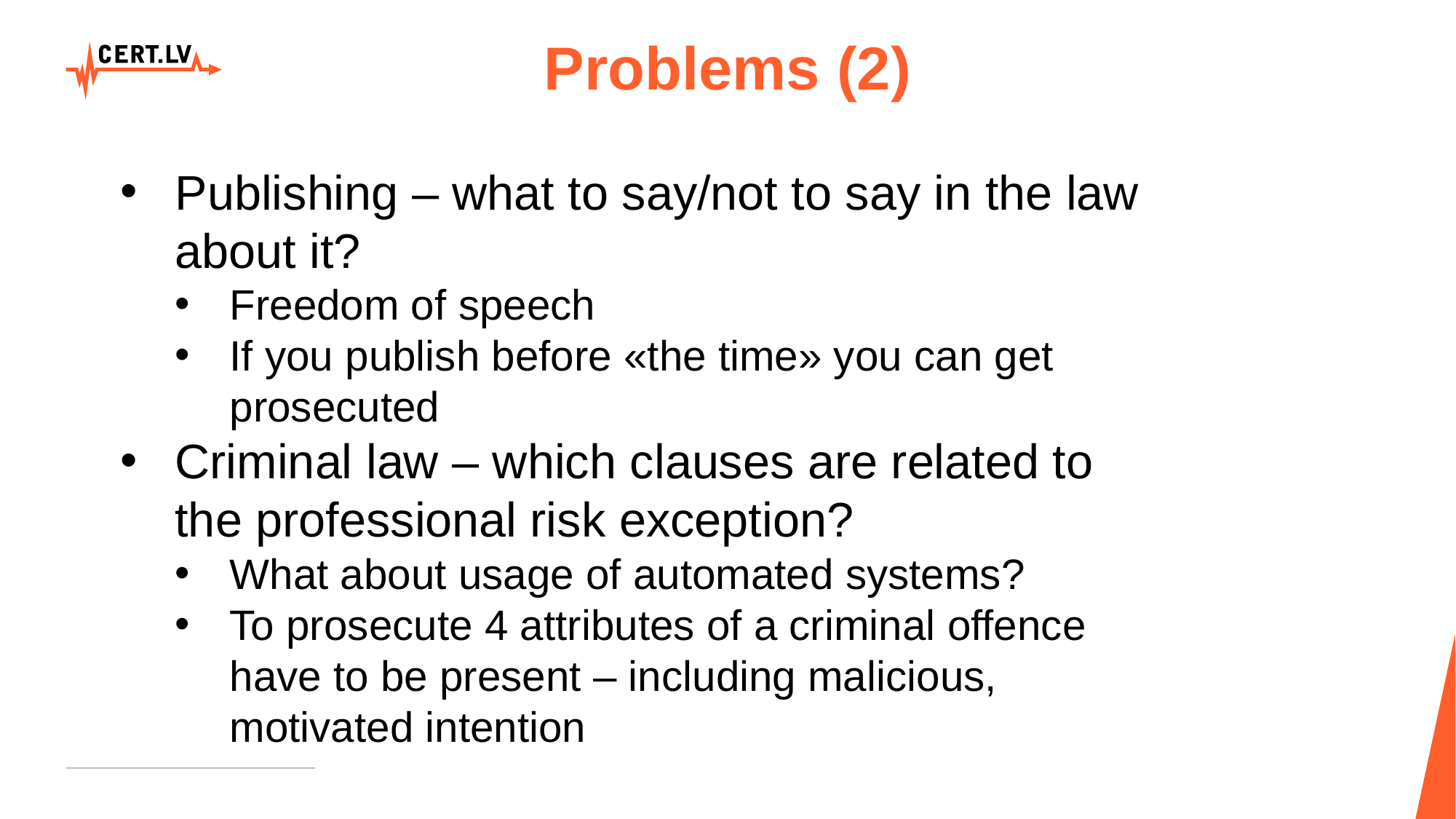

# Problems (2)
Publishing – what to say/not to say in the law about it?
Freedom of speech
If you publish before «the time» you can get prosecuted
Criminal law – which clauses are related to the professional risk exception?
What about usage of automated systems?
To prosecute 4 attributes of a criminal offence have to be present – including malicious, motivated intention